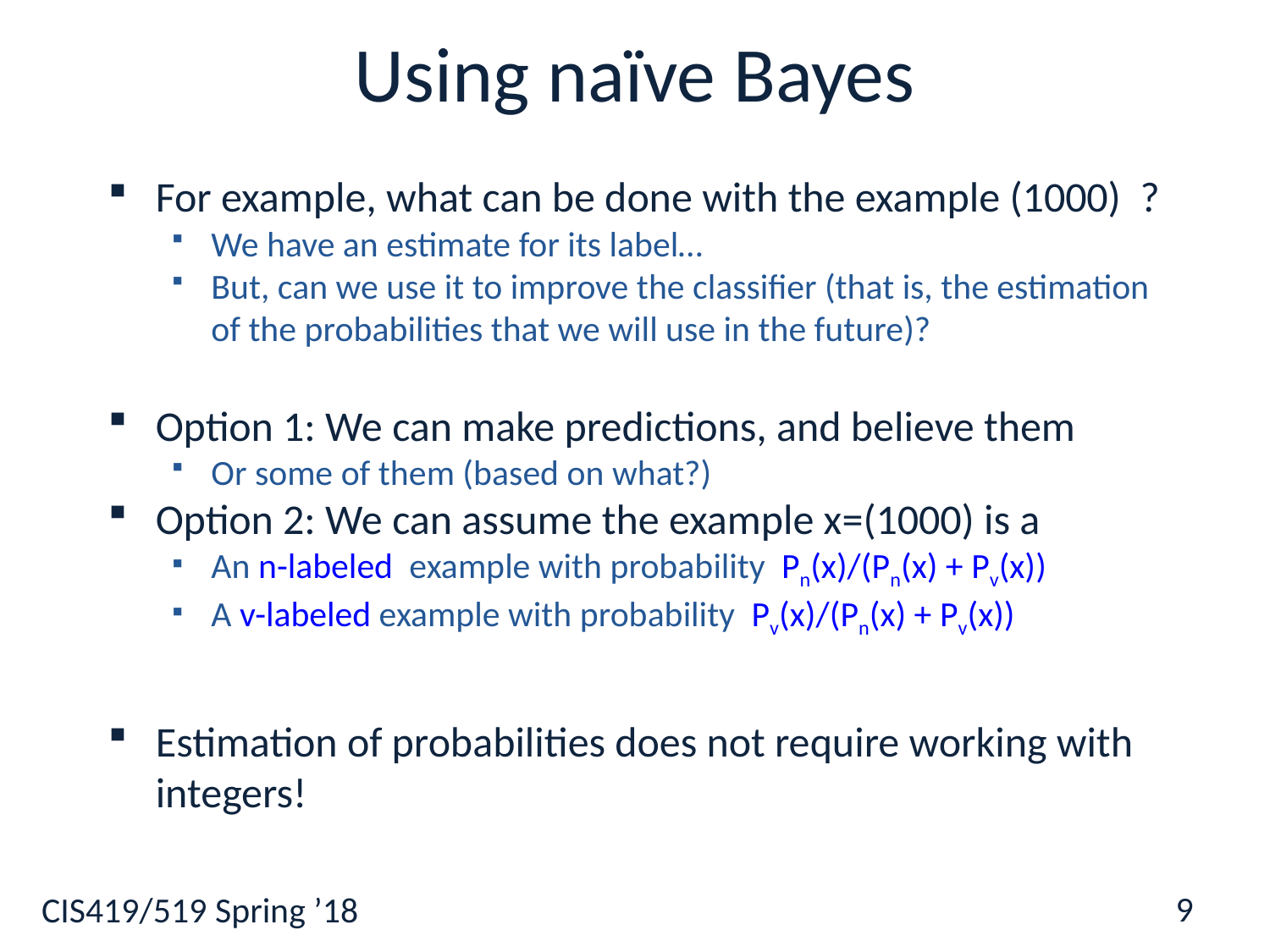

# Using naïve Bayes
For example, what can be done with the example (1000)  ?
We have an estimate for its label…
But, can we use it to improve the classifier (that is, the estimation of the probabilities that we will use in the future)?

Option 1: We can make predictions, and believe them
Or some of them (based on what?)
Option 2: We can assume the example x=(1000) is a
An n-labeled  example with probability  Pn(x)/(Pn(x) + Pv(x))
A v-labeled example with probability  Pv(x)/(Pn(x) + Pv(x))

Estimation of probabilities does not require working with integers!
9